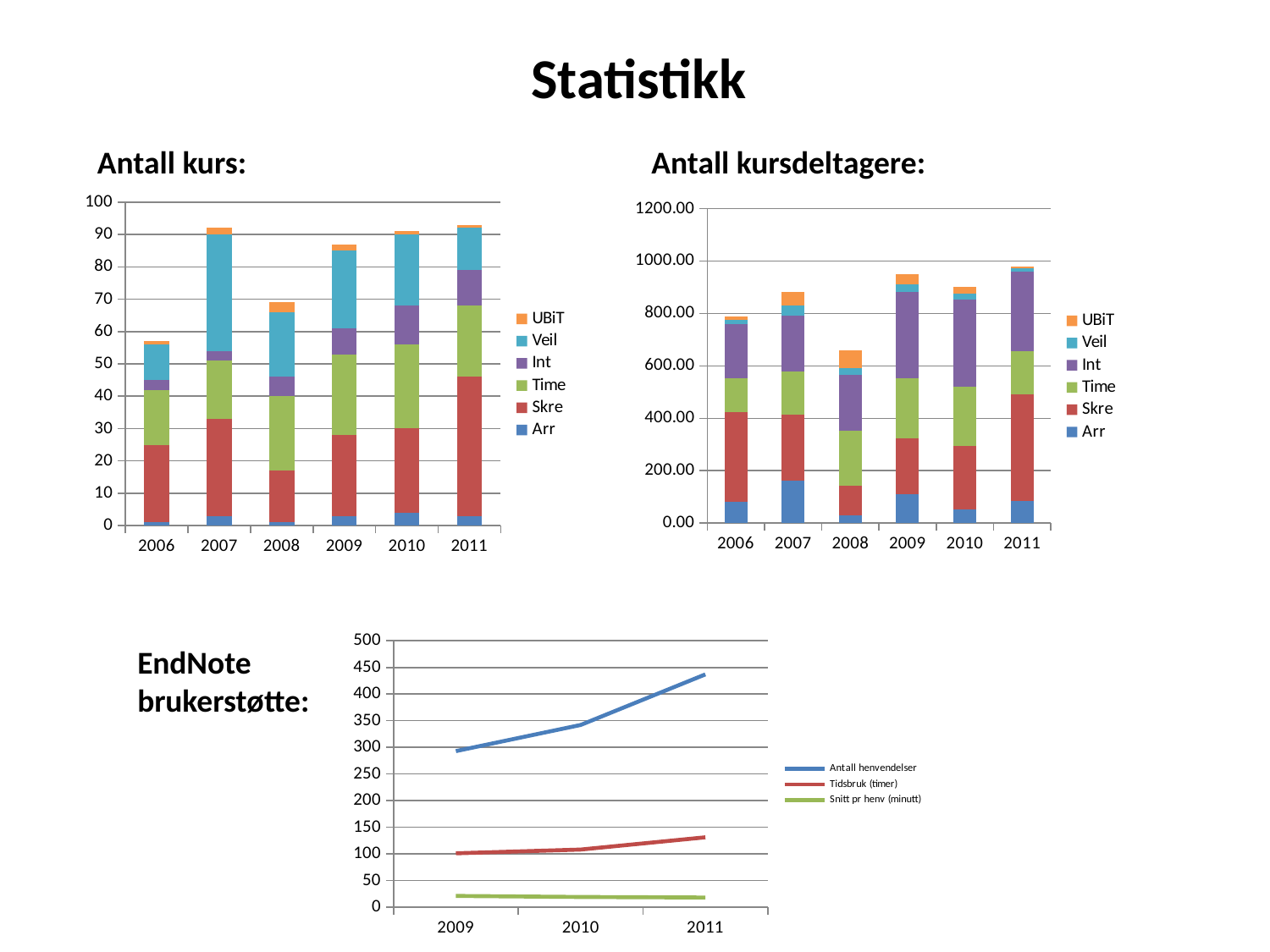

Statistikk
Antall kurs:
Antall kursdeltagere:

### Chart

| Category | Arr | Skre | Time | Int | Veil | UBiT |
|---|---|---|---|---|---|---|
| 2006 | 1.0 | 24.0 | 17.0 | 3.0 | 11.0 | 1.0 |
| 2007 | 3.0 | 30.0 | 18.0 | 3.0 | 36.0 | 2.0 |
| 2008 | 1.0 | 16.0 | 23.0 | 6.0 | 20.0 | 3.0 |
| 2009 | 3.0 | 25.0 | 25.0 | 8.0 | 24.0 | 2.0 |
| 2010 | 4.0 | 26.0 | 26.0 | 12.0 | 22.0 | 1.0 |
| 2011 | 3.0 | 43.0 | 22.0 | 11.0 | 13.0 | 1.0 |

### Chart

| Category | Arr | Skre | Time | Int | Veil | UBiT |
|---|---|---|---|---|---|---|
| 2006 | 80.0 | 344.0 | 128.0 | 209.0 | 13.0 | 14.0 |
| 2007 | 163.0 | 251.0 | 165.0 | 212.0 | 41.0 | 50.0 |
| 2008 | 29.0 | 114.0 | 209.0 | 215.0 | 23.0 | 70.0 |
| 2009 | 111.0 | 213.0 | 229.0 | 329.0 | 30.0 | 38.0 |
| 2010 | 52.0 | 241.0 | 226.0 | 335.0 | 22.0 | 25.0 |
| 2011 | 85.0 | 407.0 | 165.0 | 302.0 | 15.0 | 6.0 |

### Chart

| Category | Antall henvendelser | Tidsbruk (timer) | Snitt pr henv (minutt) |
|---|---|---|---|
| 2009 | 293.0 | 101.0 | 21.0 |
| 2010 | 342.0 | 108.0 | 19.0 |
| 2011 | 437.0 | 131.0 | 18.0 |
EndNote brukerstøtte: